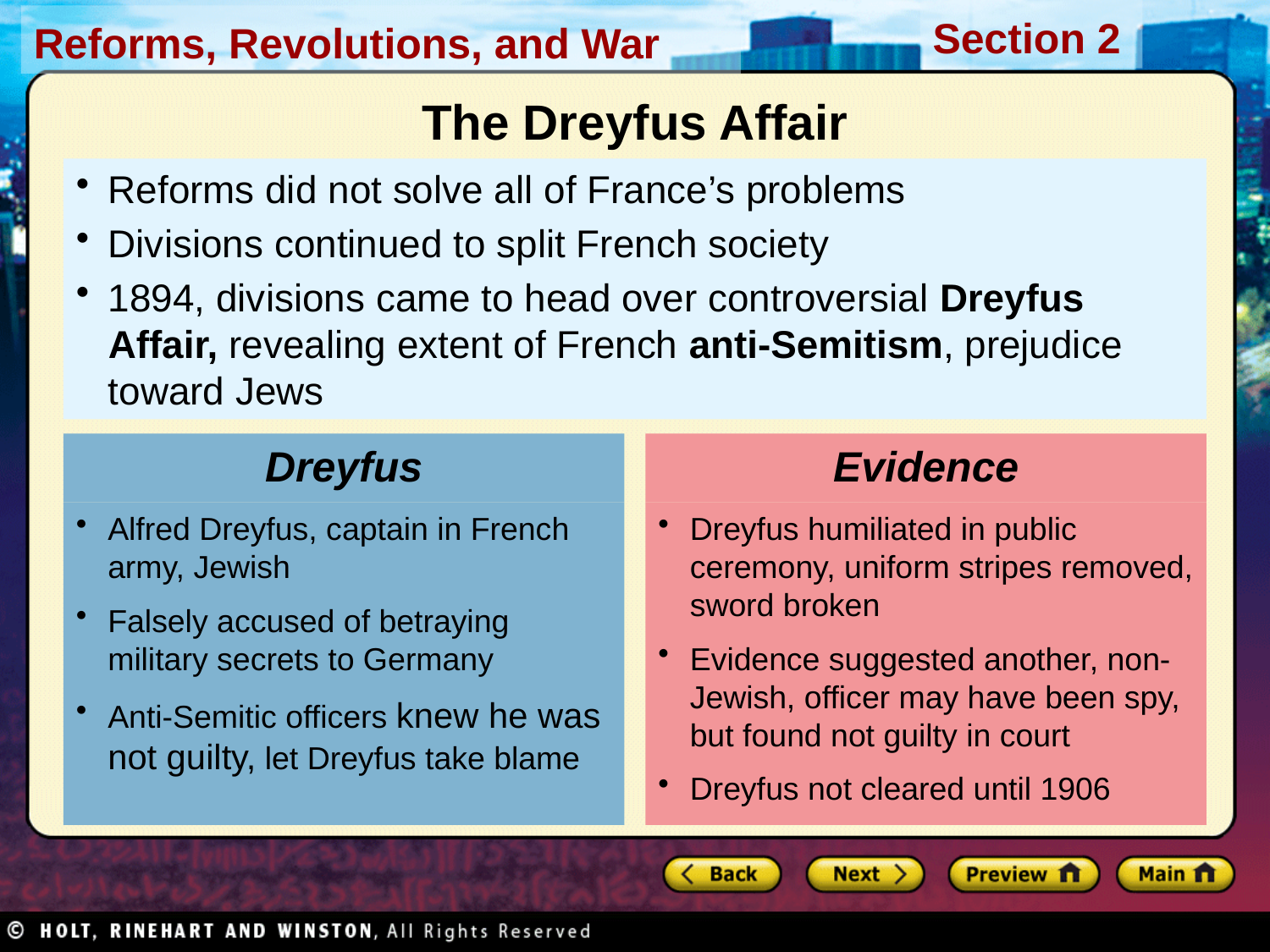

The Dreyfus Affair
Reforms did not solve all of France’s problems
Divisions continued to split French society
1894, divisions came to head over controversial Dreyfus Affair, revealing extent of French anti-Semitism, prejudice toward Jews
Dreyfus
Alfred Dreyfus, captain in French army, Jewish
Falsely accused of betraying military secrets to Germany
Anti-Semitic officers knew he was not guilty, let Dreyfus take blame
Evidence

Dreyfus humiliated in public ceremony, uniform stripes removed, sword broken
Evidence suggested another, non-Jewish, officer may have been spy, but found not guilty in court
Dreyfus not cleared until 1906